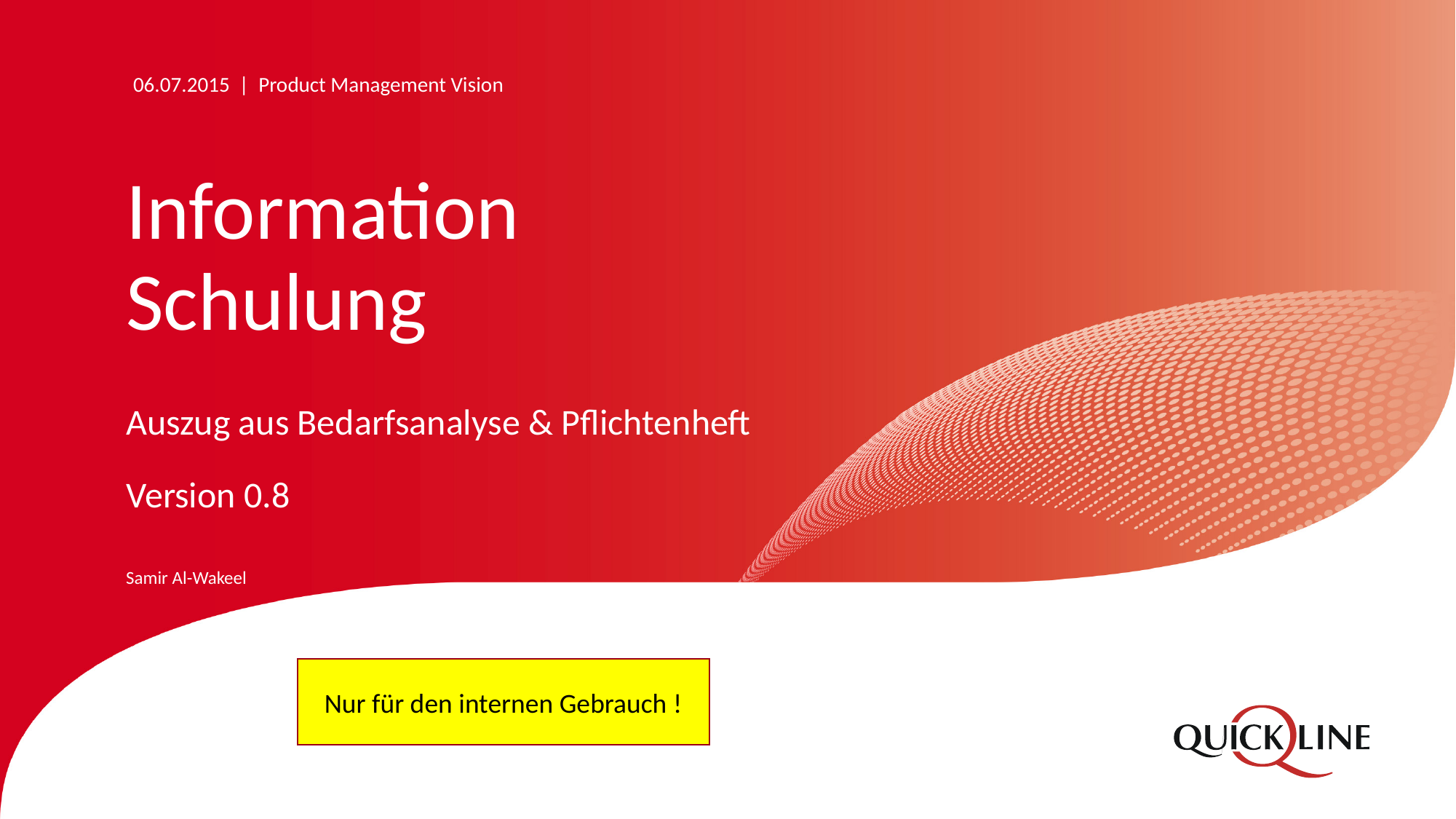

06.07.2015  |  Product Management Vision
# Information Schulung
Auszug aus Bedarfsanalyse & Pflichtenheft
Version 0.8
Samir Al-Wakeel

Nur für den internen Gebrauch !